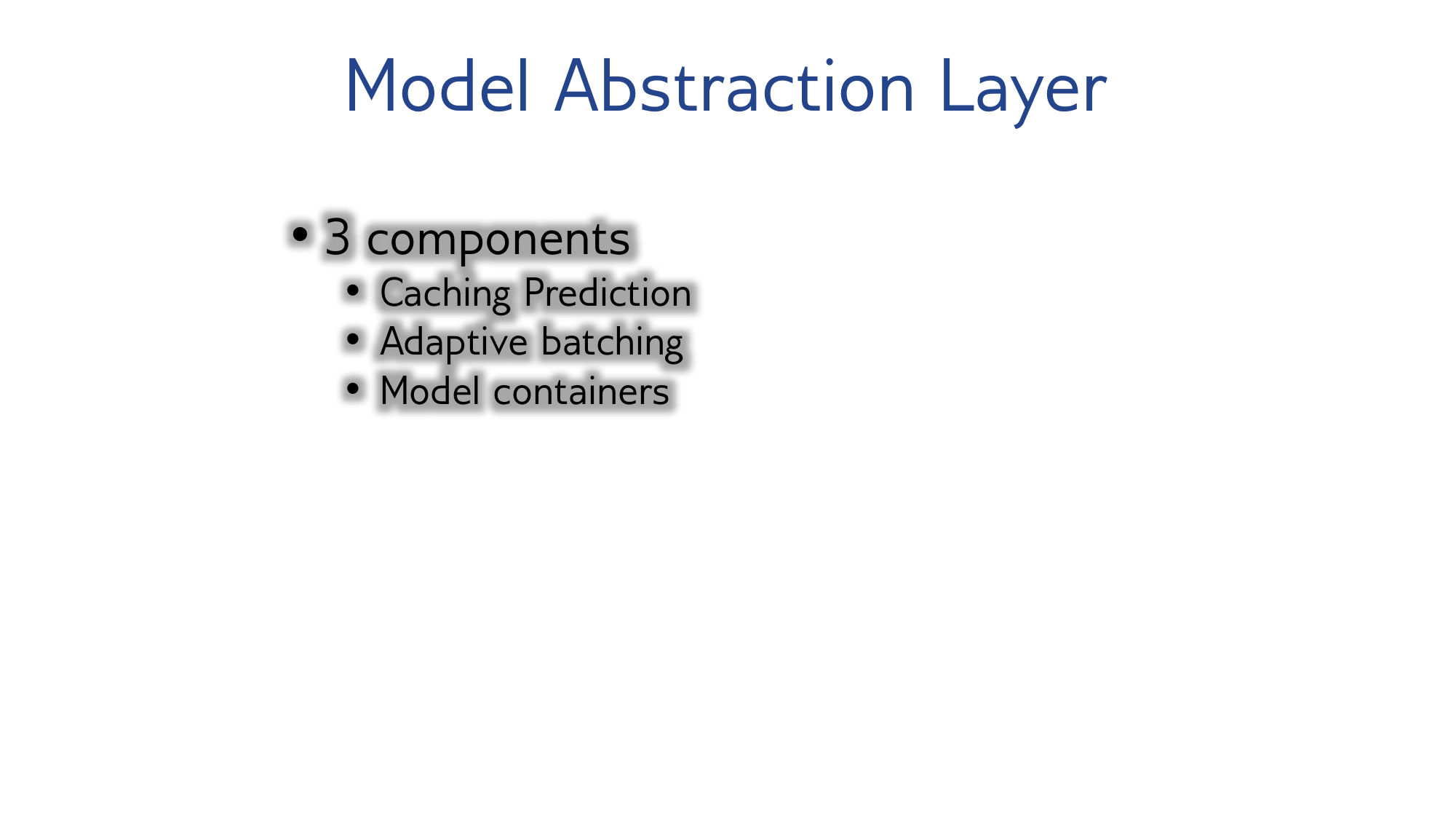

# Model Abstraction Layer

3 components
Caching Prediction
Adaptive batching
Model containers